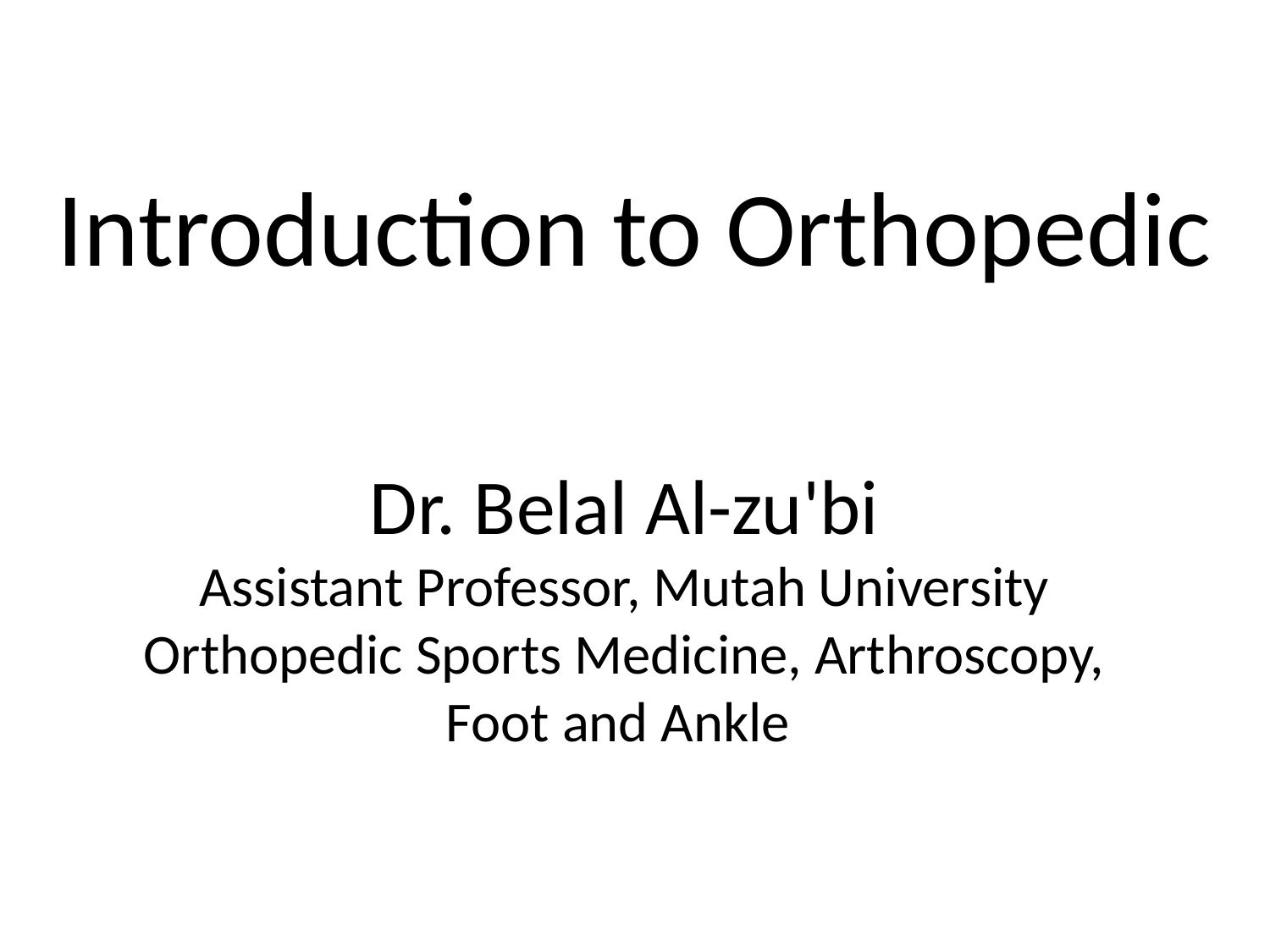

Introduction to Orthopedic
Dr. Belal Al-zu'bi
Assistant Professor, Mutah University
Orthopedic Sports Medicine, Arthroscopy, Foot and Ankle